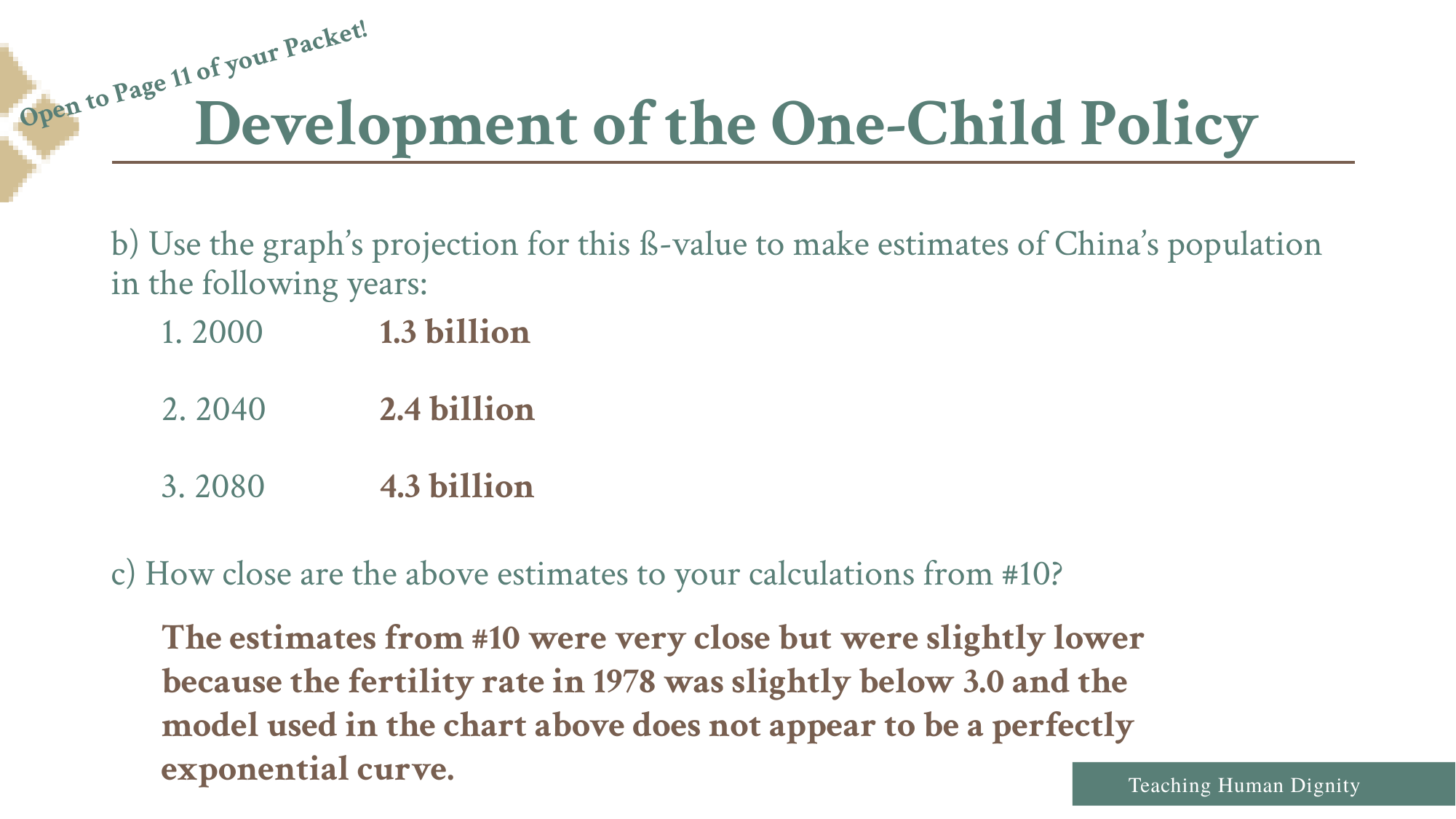

# Development of the One-Child Policy
Open to Page 11 of your Packet!
b) Use the graph’s projection for this ß-value to make estimates of China’s population in the following years:

c) How close are the above estimates to your calculations from #10?
1. 2000		1.3 billion
2. 2040		2.4 billion
3. 2080		4.3 billion
The estimates from #10 were very close but were slightly lower because the fertility rate in 1978 was slightly below 3.0 and the model used in the chart above does not appear to be a perfectly exponential curve.